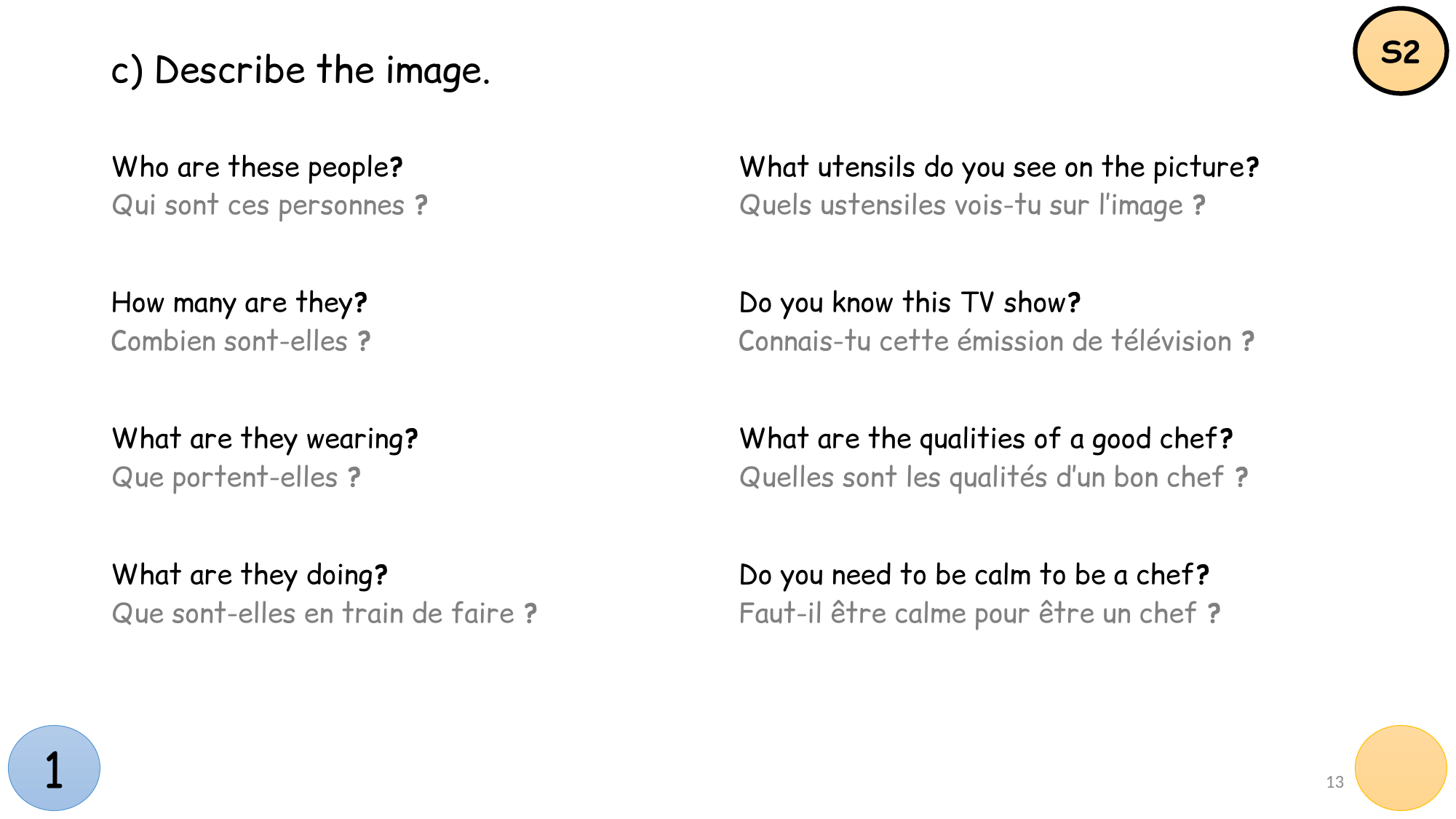

S2
# c) Describe the image.
| Who are these people? Qui sont ces personnes ? | What utensils do you see on the picture? Quels ustensiles vois-tu sur l’image ? |
| --- | --- |
|  |  |
| How many are they? Combien sont-elles ? | Do you know this TV show? Connais-tu cette émission de télévision ? |
|  |  |
| What are they wearing? Que portent-elles ? | What are the qualities of a good chef? Quelles sont les qualités d’un bon chef ? |
|  |  |
| What are they doing? Que sont-elles en train de faire ? | Do you need to be calm to be a chef? Faut-il être calme pour être un chef ? |
|  |  |
1

13